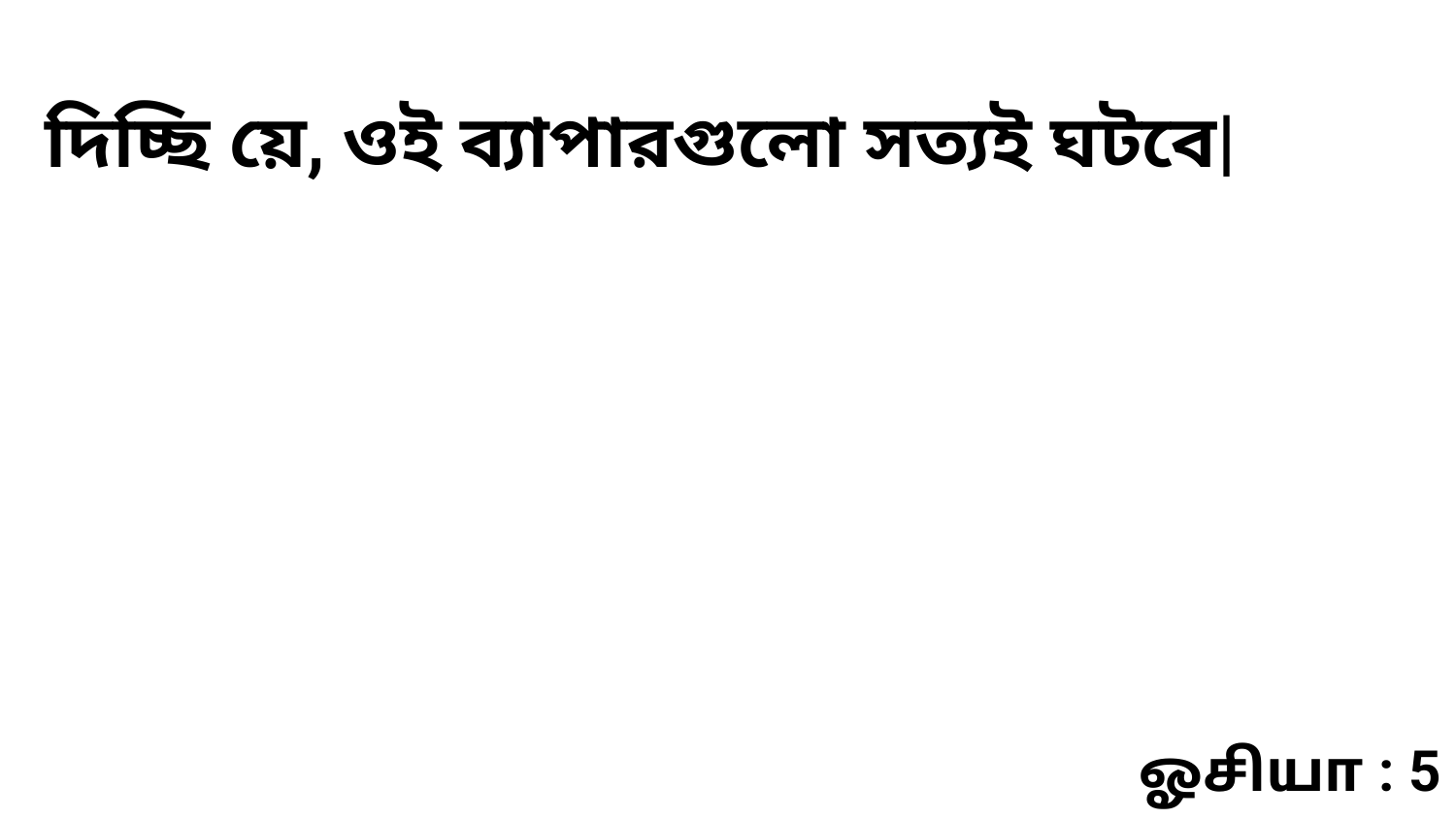

দিচ্ছি য়ে, ওই ব্যাপারগুলো সত্যই ঘটবে|
ஓசியா : 5